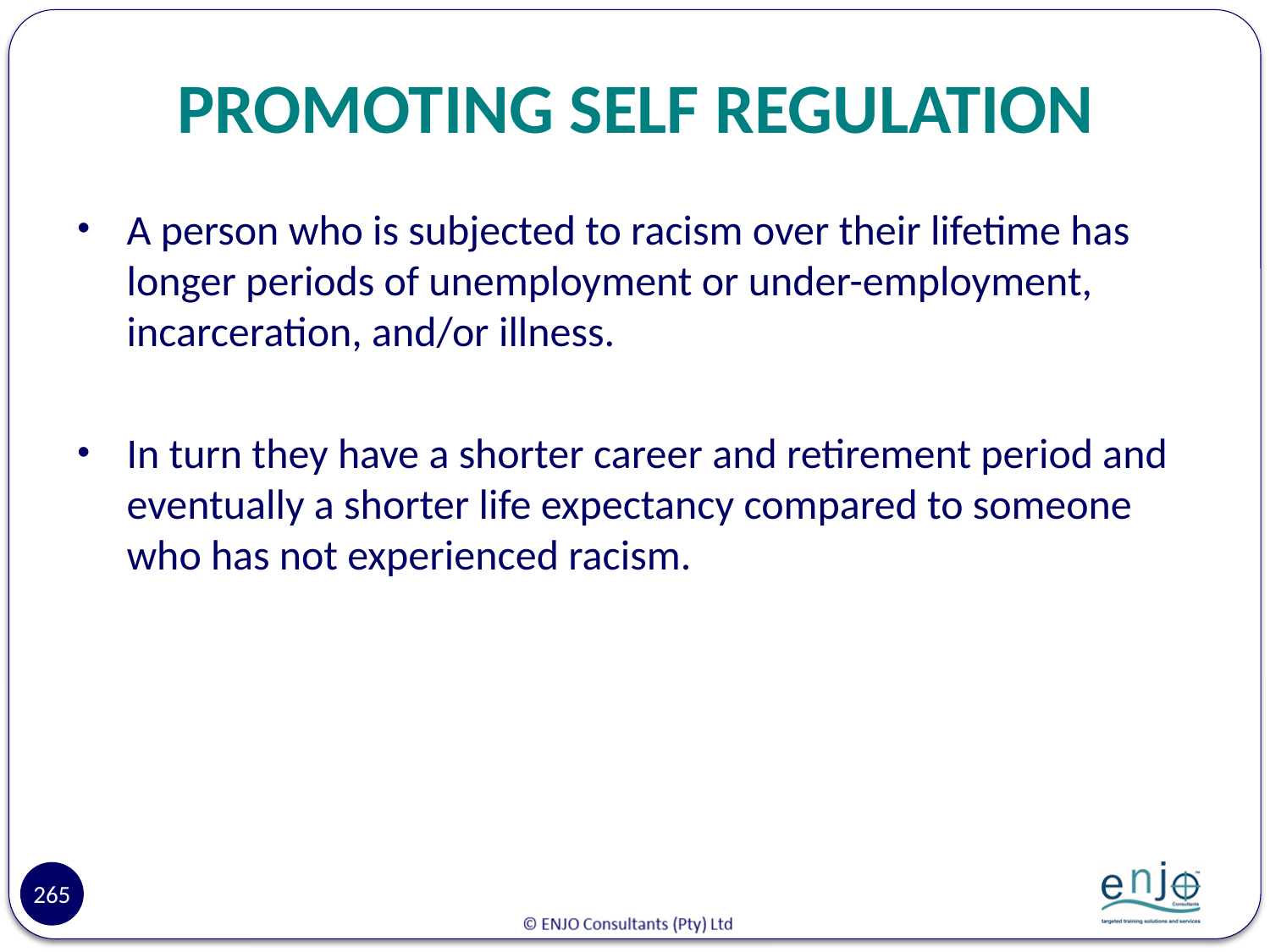

# PROMOTING SELF REGULATION
A person who is subjected to racism over their lifetime has longer periods of unemployment or under-employment, incarceration, and/or illness.

In turn they have a shorter career and retirement period and eventually a shorter life expectancy compared to someone who has not experienced racism.

265